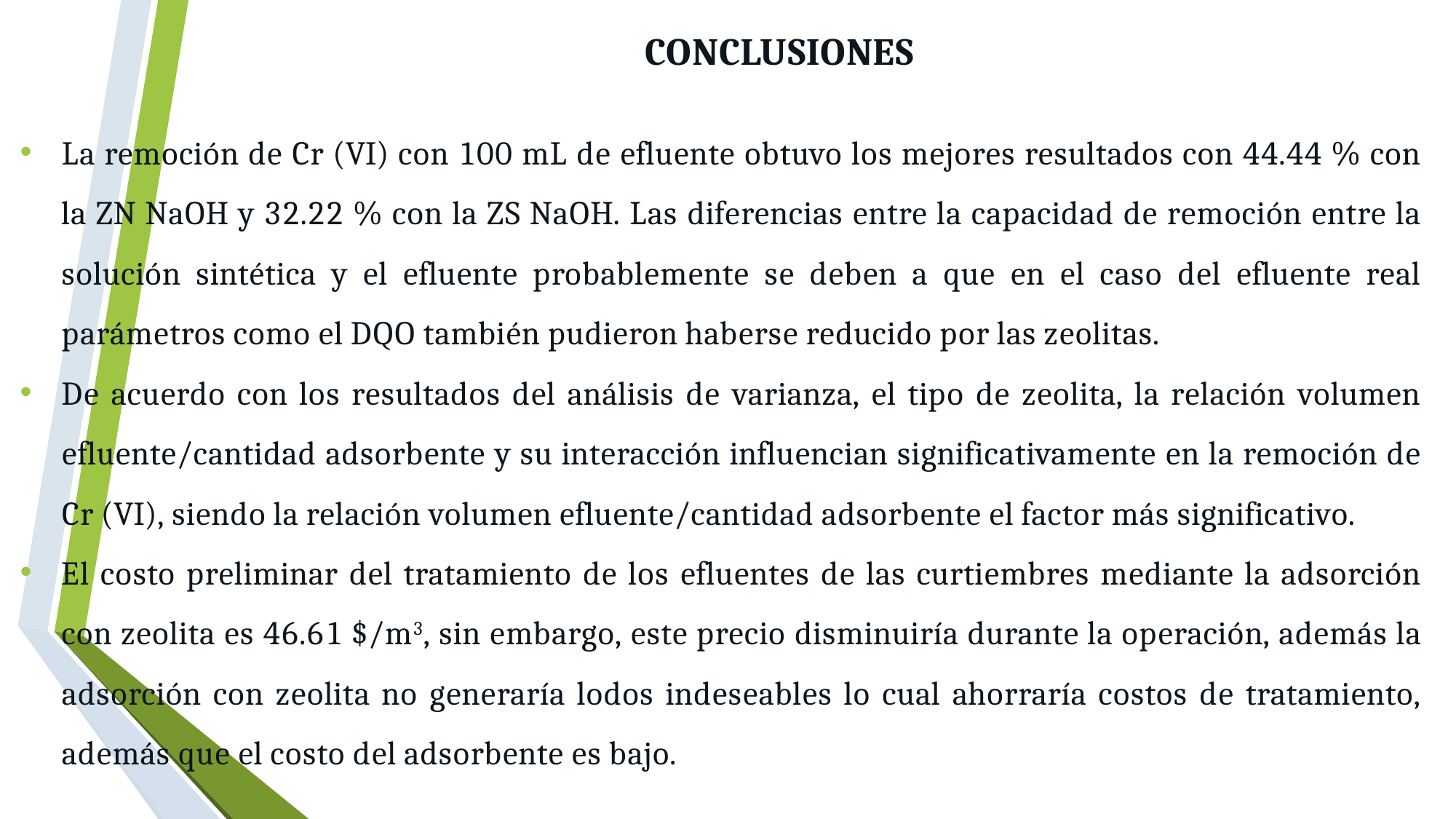

# CONCLUSIONES
La remoción de Cr (VI) con 100 mL de efluente obtuvo los mejores resultados con 44.44 % con la ZN NaOH y 32.22 % con la ZS NaOH. Las diferencias entre la capacidad de remoción entre la solución sintética y el efluente probablemente se deben a que en el caso del efluente real parámetros como el DQO también pudieron haberse reducido por las zeolitas.
De acuerdo con los resultados del análisis de varianza, el tipo de zeolita, la relación volumen efluente/cantidad adsorbente y su interacción influencian significativamente en la remoción de Cr (VI), siendo la relación volumen efluente/cantidad adsorbente el factor más significativo.
El costo preliminar del tratamiento de los efluentes de las curtiembres mediante la adsorción con zeolita es 46.61 $/m3, sin embargo, este precio disminuiría durante la operación, además la adsorción con zeolita no generaría lodos indeseables lo cual ahorraría costos de tratamiento, además que el costo del adsorbente es bajo.